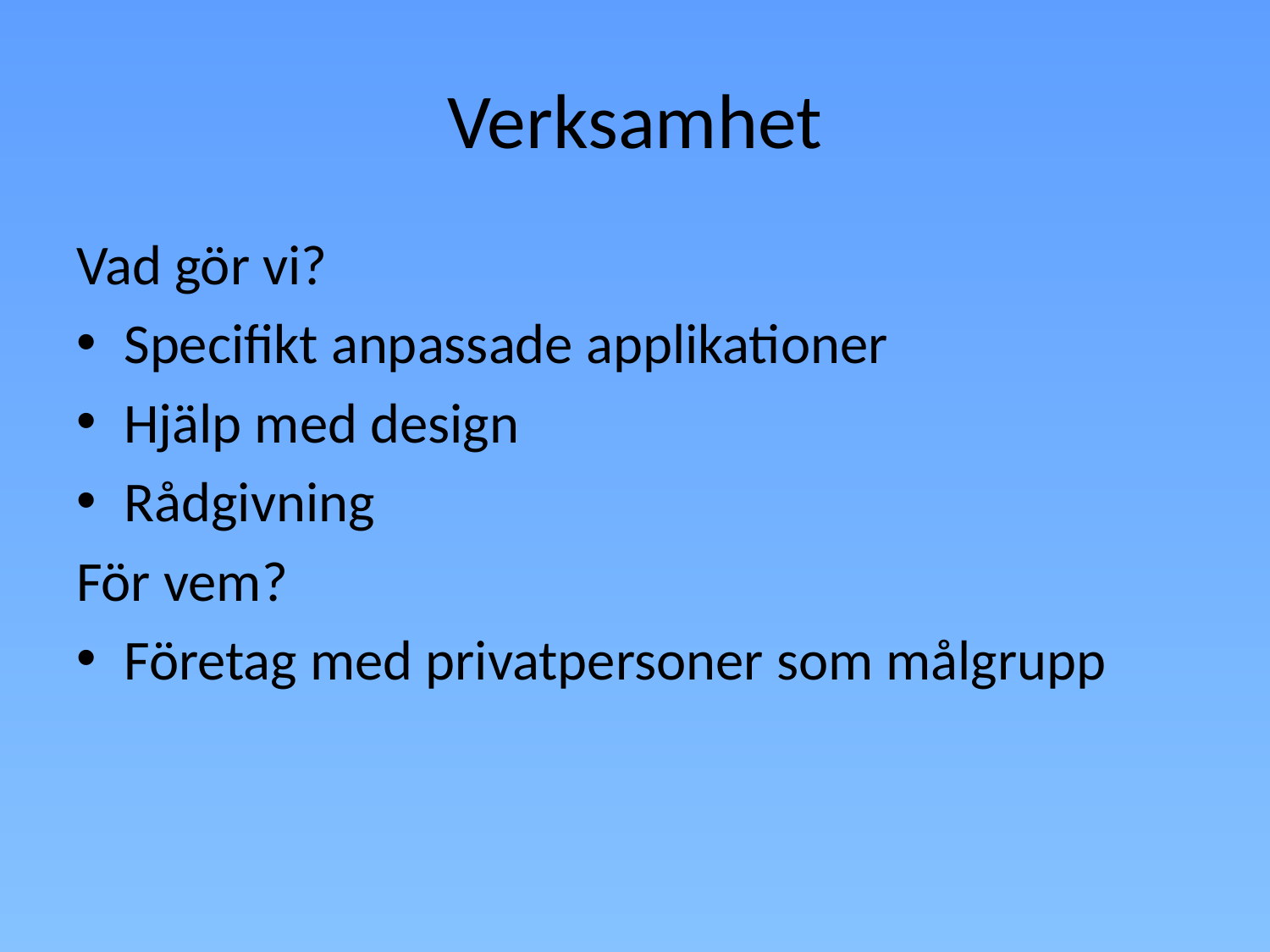

# Verksamhet
Vad gör vi?
Specifikt anpassade applikationer
Hjälp med design
Rådgivning
För vem?
Företag med privatpersoner som målgrupp